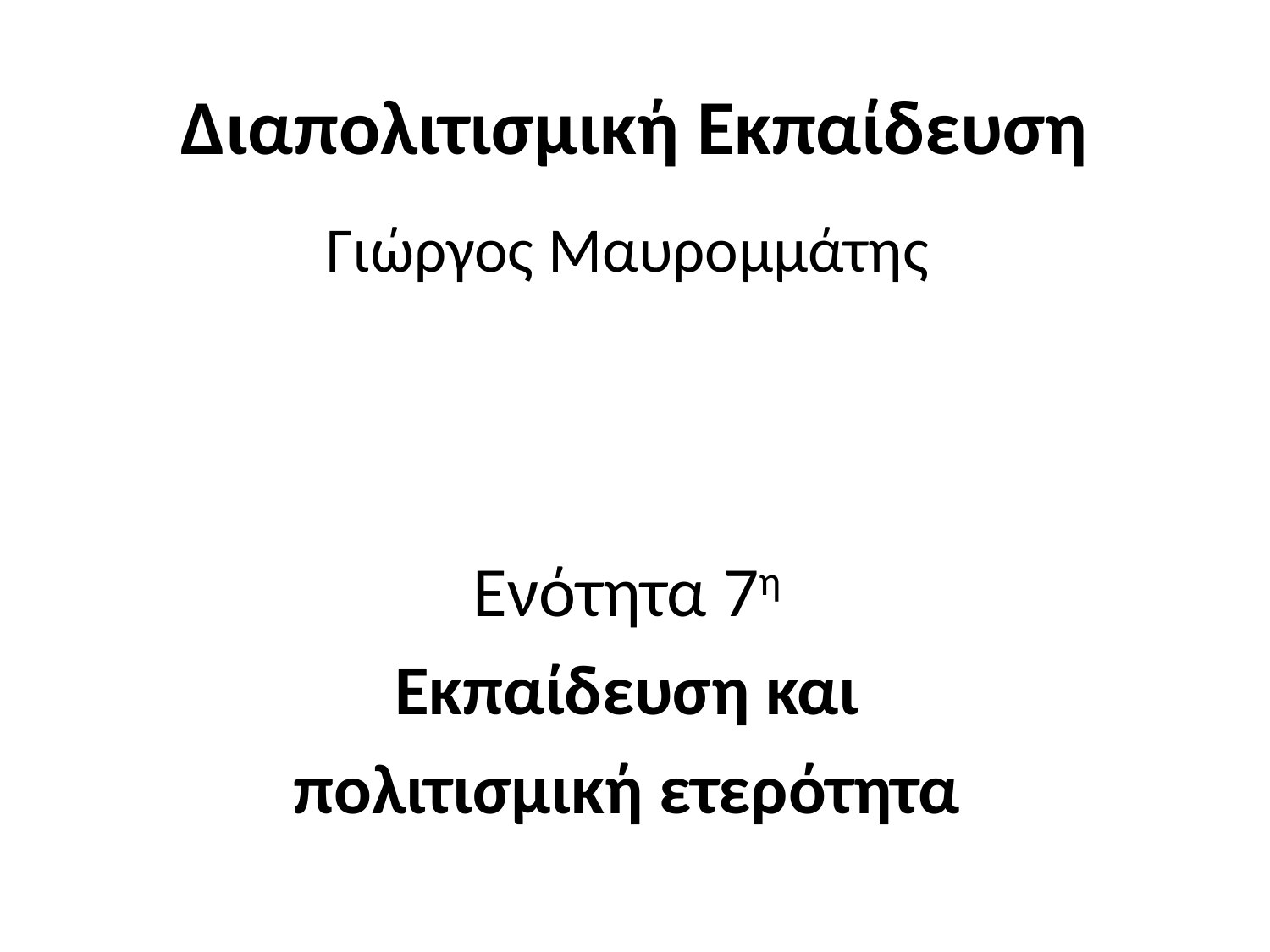

# Διαπολιτισμική Εκπαίδευση Γιώργος Μαυρομμάτης
Ενότητα 7η
Εκπαίδευση και
πολιτισμική ετερότητα